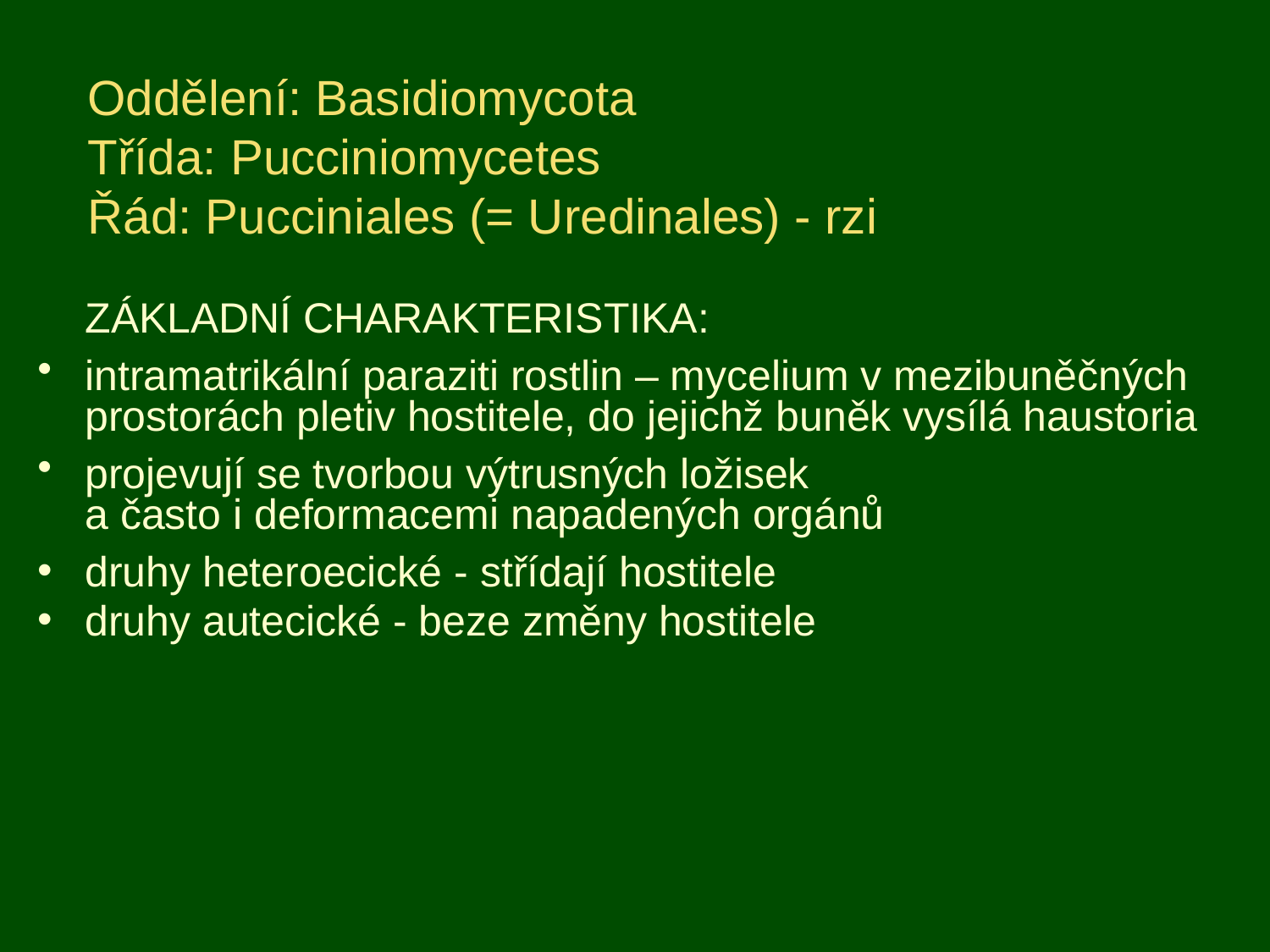

# Oddělení: Basidiomycota Třída: Pucciniomycetes Řád: Pucciniales (= Uredinales) - rzi
	ZÁKLADNÍ CHARAKTERISTIKA:
intramatrikální paraziti rostlin – mycelium v mezibuněčných prostorách pletiv hostitele, do jejichž buněk vysílá haustoria
projevují se tvorbou výtrusných ložisek
a často i deformacemi napadených orgánů
druhy heteroecické - střídají hostitele
druhy autecické - beze změny hostitele